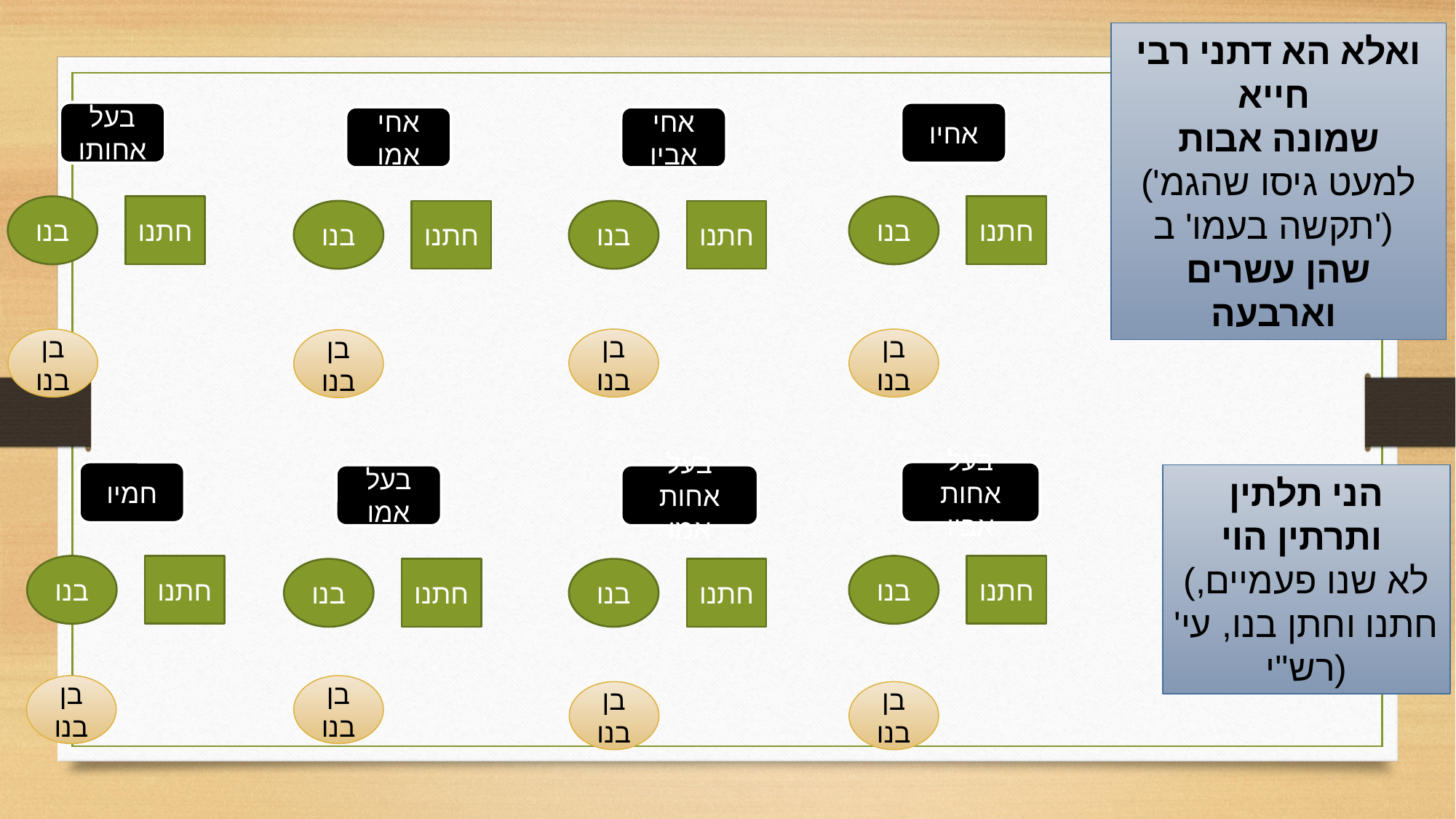

ואלא הא דתני רבי חייא
שמונה אבות
(למעט גיסו שהגמ' תקשה בעמו' ב')
שהן עשרים וארבעה
בעל אחותו
אחיו
אחי אמו
אחי אביו
בנו
חתנו
בנו
חתנו
בנו
חתנו
בנו
חתנו
בן בנו
בן בנו
בן בנו
בן בנו
חמיו
בעל אחות אביו
בעל אמו
בעל אחות אמו
הני תלתין ותרתין הוי
(לא שנו פעמיים, חתנו וחתן בנו, עי' רש''י)
בנו
חתנו
בנו
חתנו
בנו
חתנו
בנו
חתנו
בן בנו
בן בנו
בן בנו
בן בנו